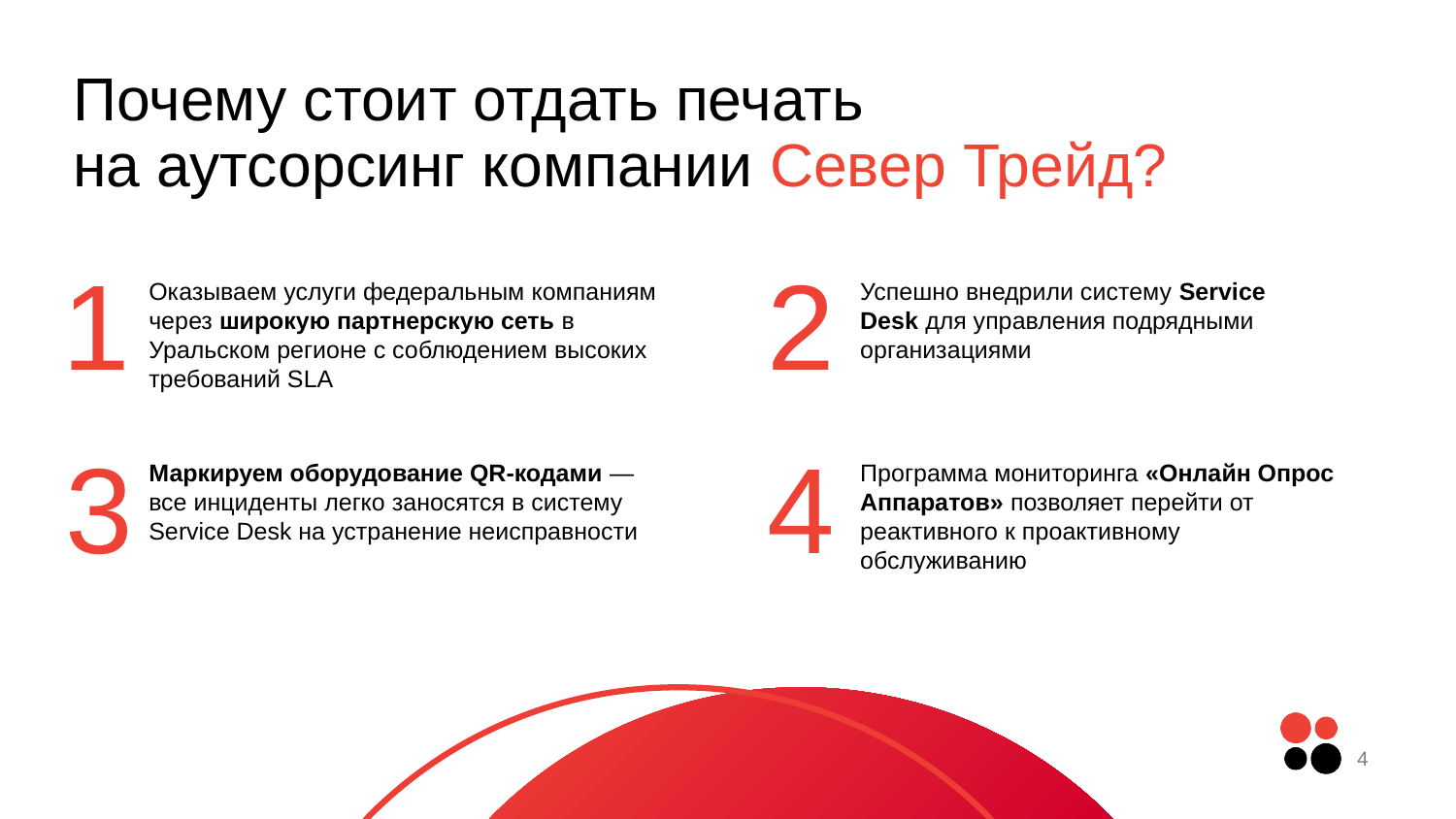

# Почему стоит отдать печать на аутсорсинг компании Север Трейд?
1
2
Оказываем услуги федеральным компаниям через широкую партнерскую сеть в Уральском регионе с соблюдением высоких требований SLA
Успешно внедрили систему Service Desk для управления подрядными организациями
3
4
Маркируем оборудование QR-кодами — все инциденты легко заносятся в систему Service Desk на устранение неисправности
Программа мониторинга «Онлайн Опрос Аппаратов» позволяет перейти от реактивного к проактивному обслуживанию

4